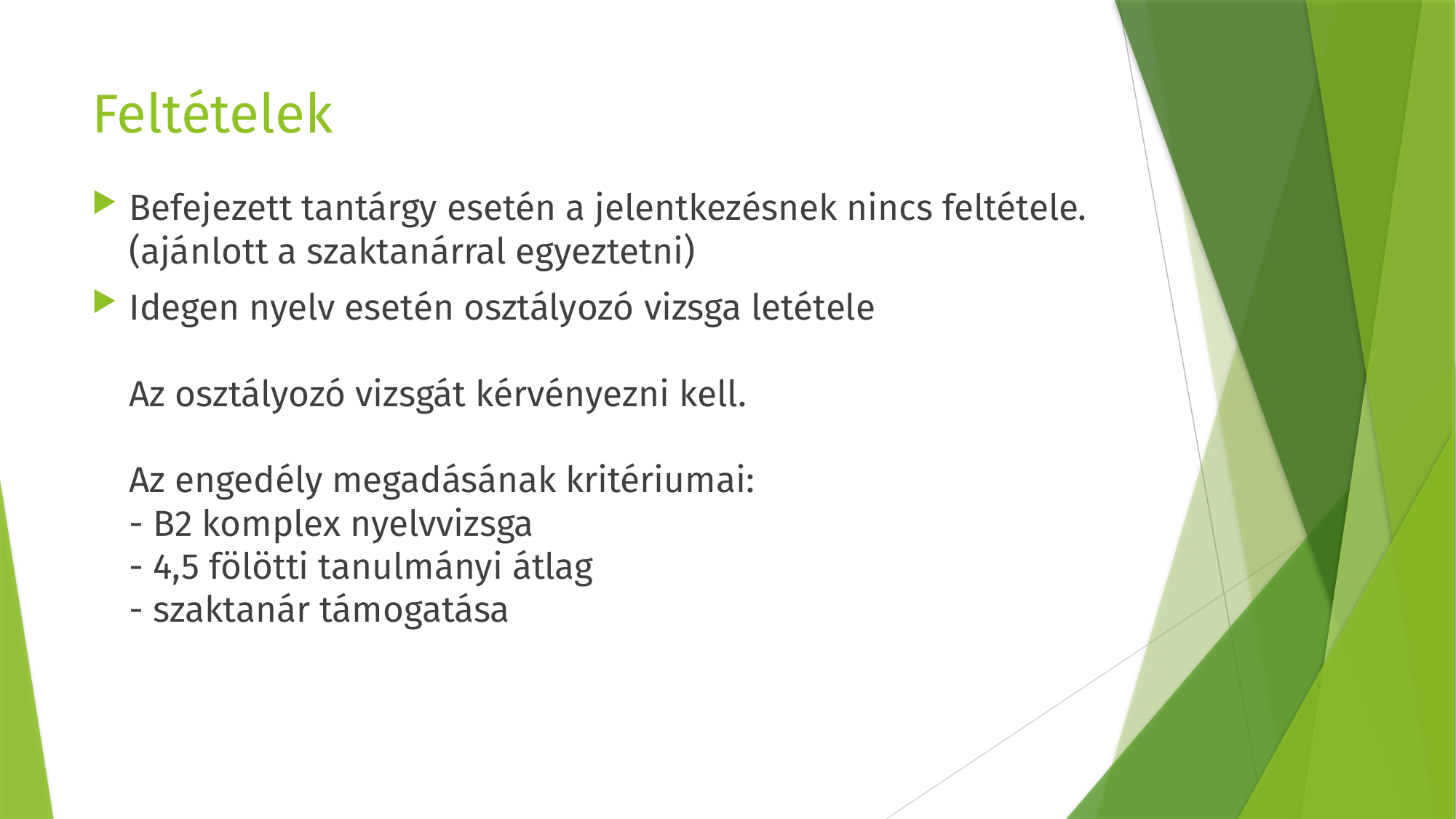

# Feltételek
Befejezett tantárgy esetén a jelentkezésnek nincs feltétele. (ajánlott a szaktanárral egyeztetni)
Idegen nyelv esetén osztályozó vizsga letétele
Az osztályozó vizsgát kérvényezni kell.
Az engedély megadásának kritériumai:
- B2 komplex nyelvvizsga
- 4,5 fölötti tanulmányi átlag
- szaktanár támogatása